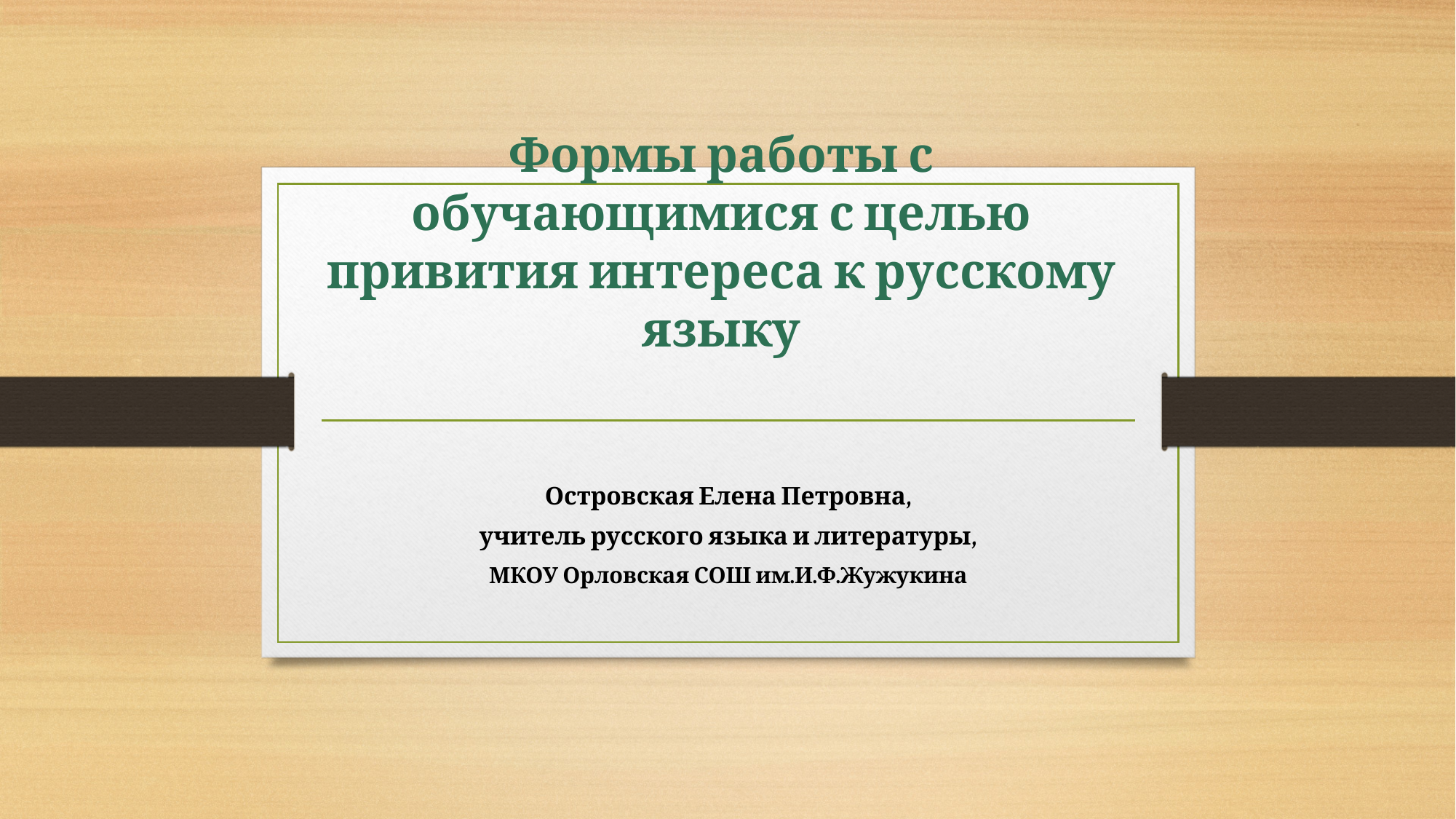

# Формы работы с обучающимися с целью привития интереса к русскому языку

Островская Елена Петровна,
учитель русского языка и литературы,
МКОУ Орловская СОШ им.И.Ф.Жужукина